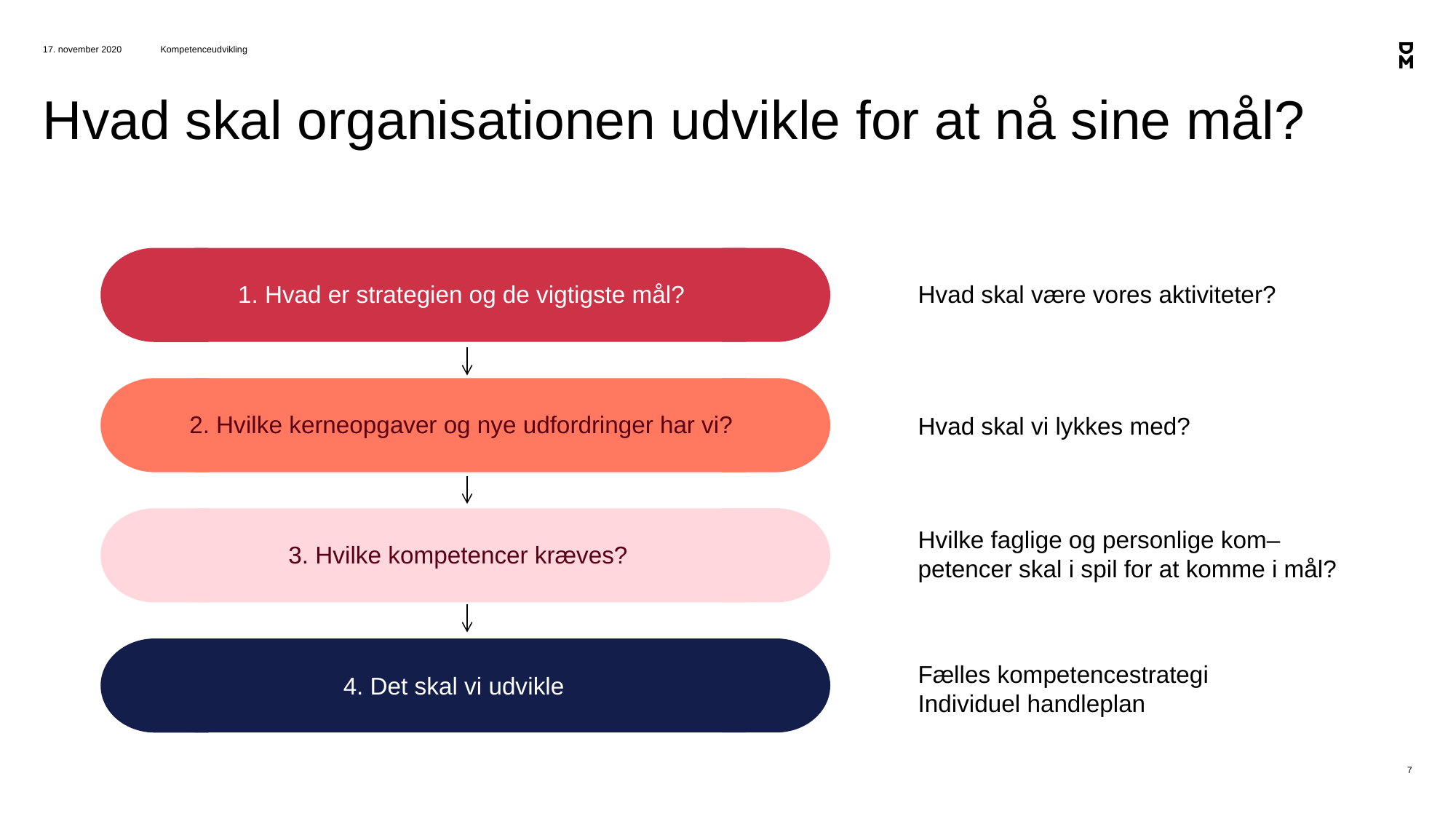

17. november 2020
Kompetenceudvikling
# Hvad skal organisationen udvikle for at nå sine mål?

1. Hvad er strategien og de vigtigste mål?

Hvad skal være vores aktiviteter?

2. Hvilke kerneopgaver og nye udfordringer har vi?
Hvad skal vi lykkes med?

3. Hvilke kompetencer kræves?
Hvilke faglige og personlige kom–
petencer skal i spil for at komme i mål?

4. Det skal vi udvikle
Fælles kompetencestrategi
Individuel handleplan

7